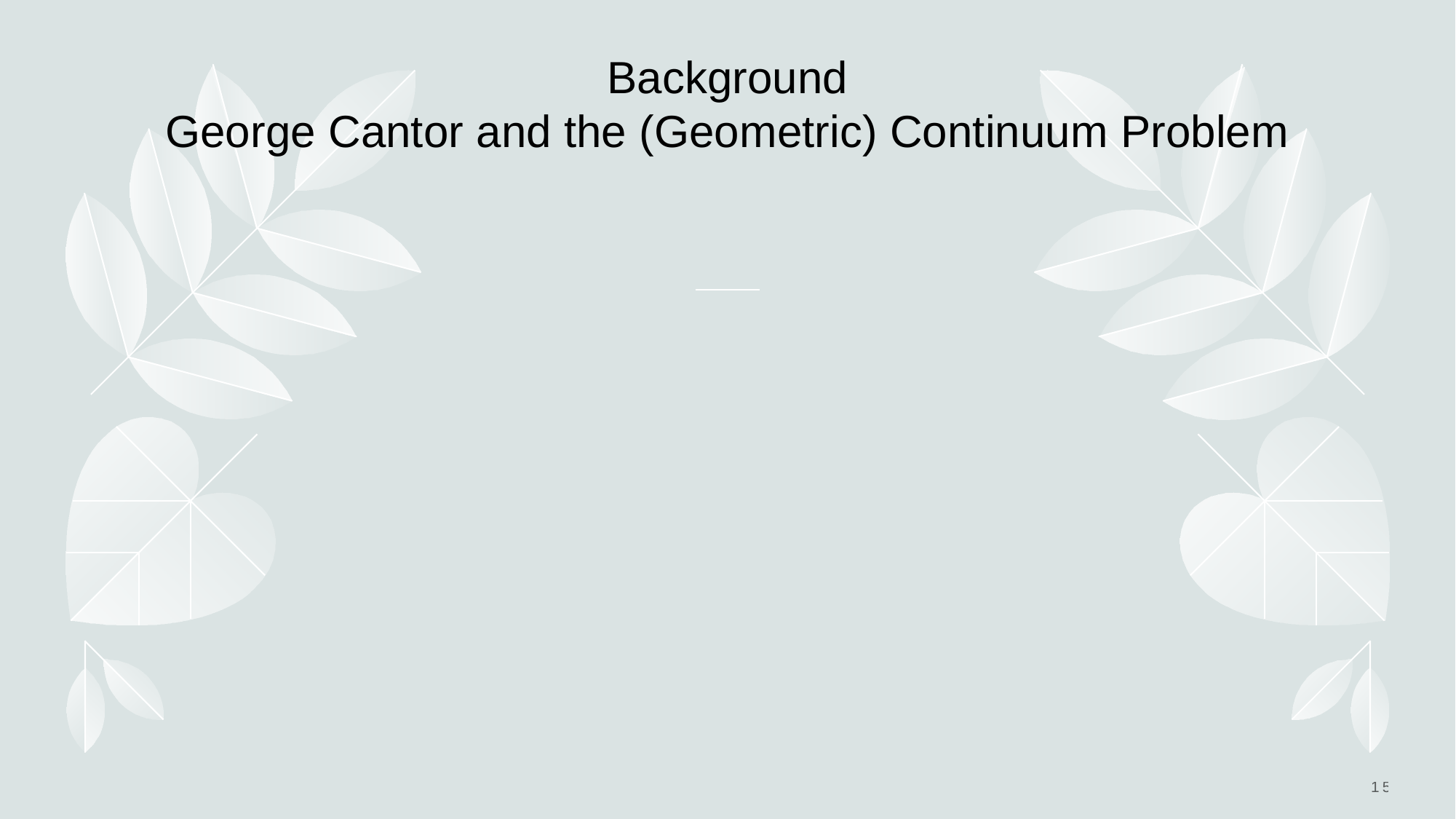

# Background George Cantor and the (Geometric) Continuum Problem

15